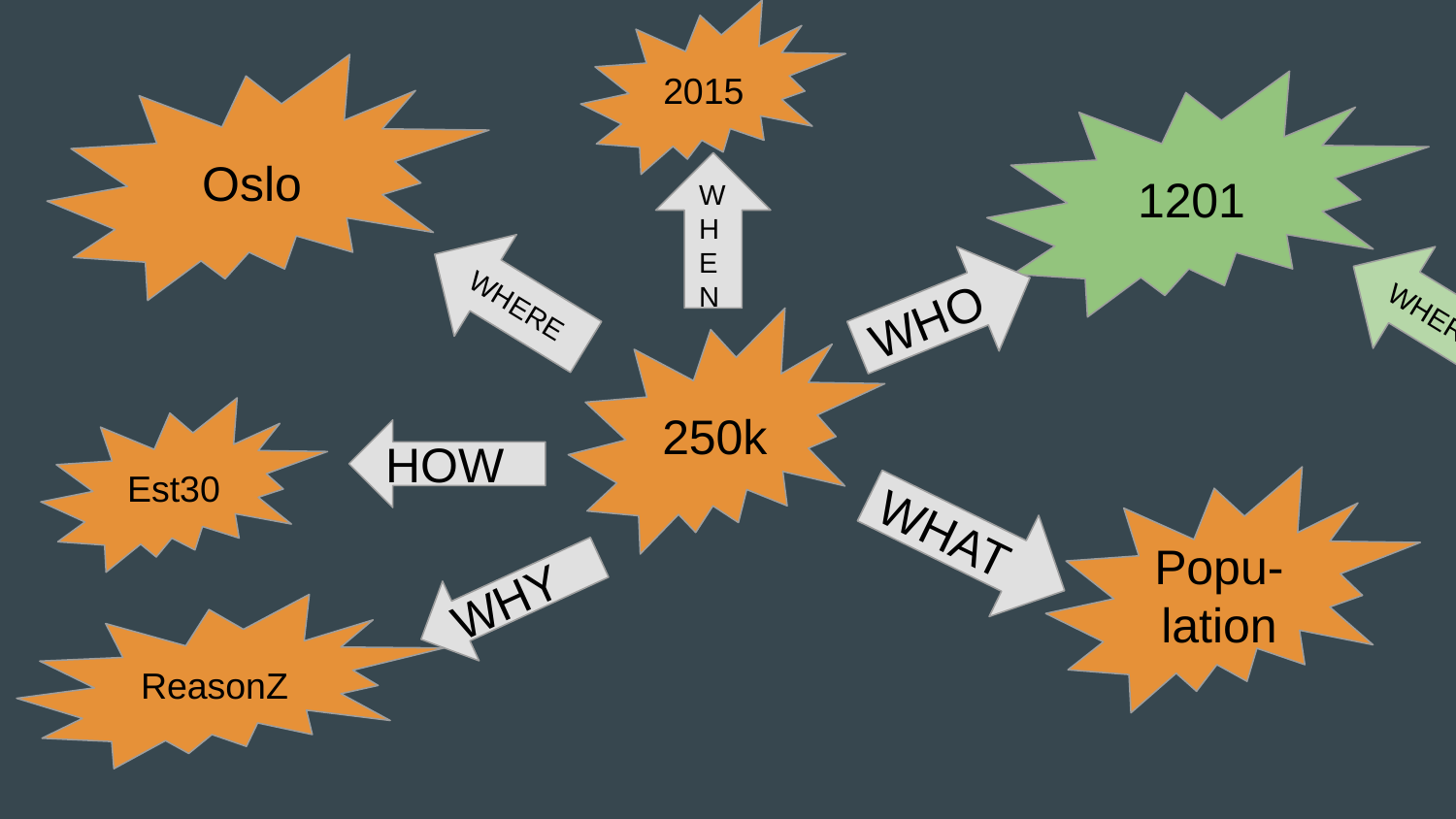

2015
Oslo
1201
WHEN
WHERE
WHERE
WHO
250k
Est30
HOW
Popu-lation
WHAT
WHY
ReasonZ